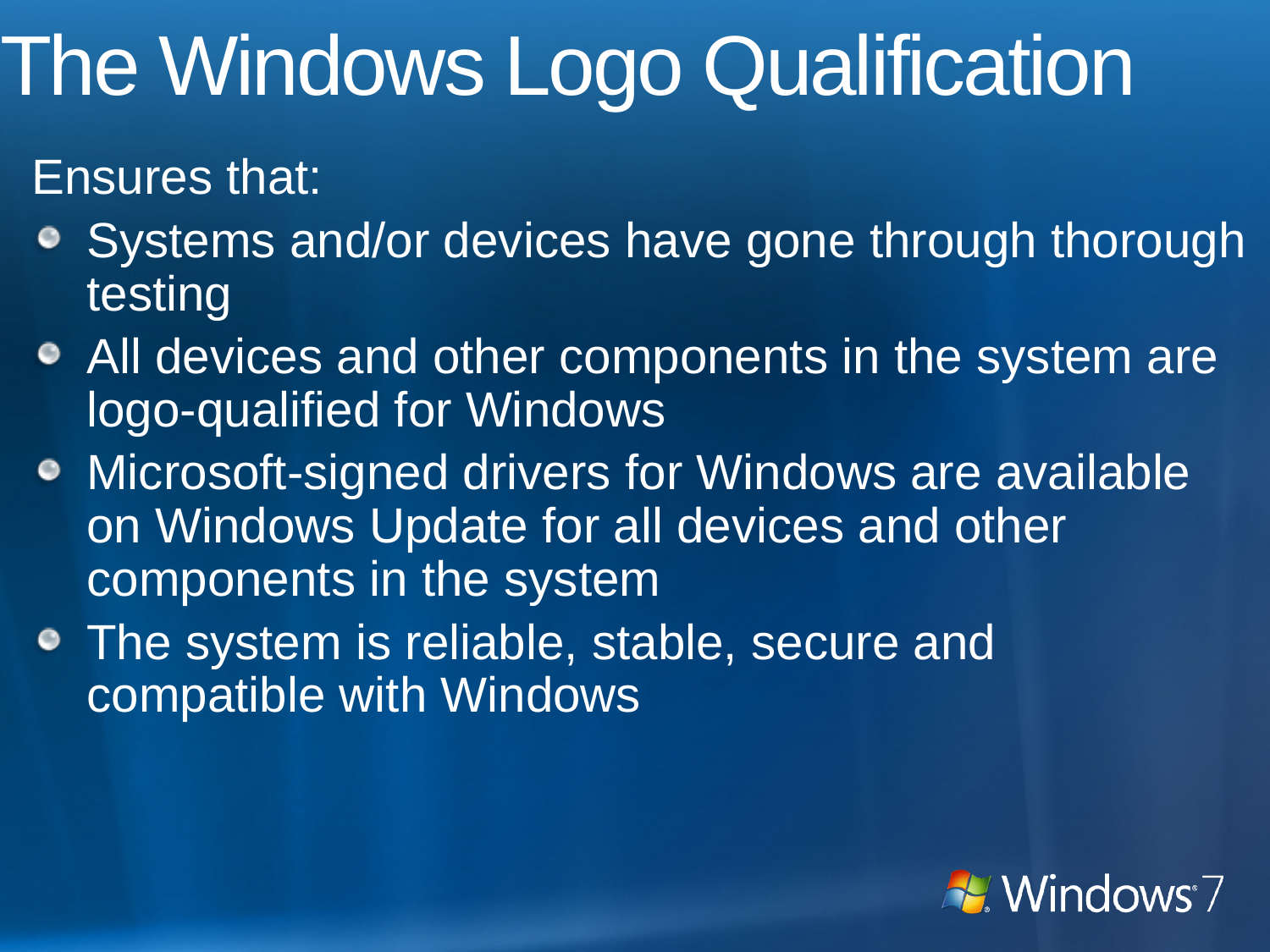

# The Windows Logo Qualification
Ensures that:
Systems and/or devices have gone through thorough testing
All devices and other components in the system are logo-qualified for Windows
Microsoft-signed drivers for Windows are available on Windows Update for all devices and other components in the system
The system is reliable, stable, secure and compatible with Windows